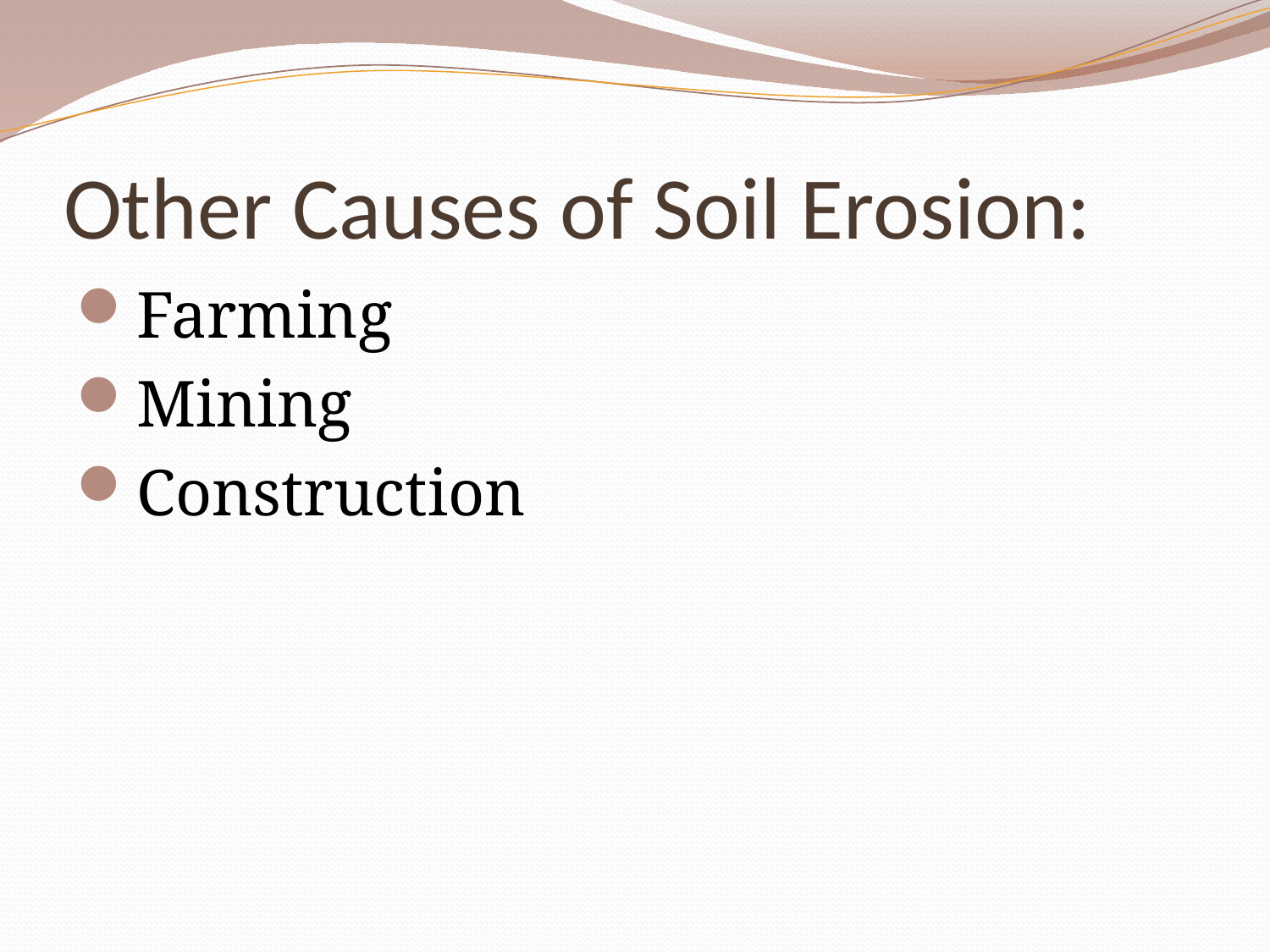

# Other Causes of Soil Erosion:
Farming
Mining
Construction